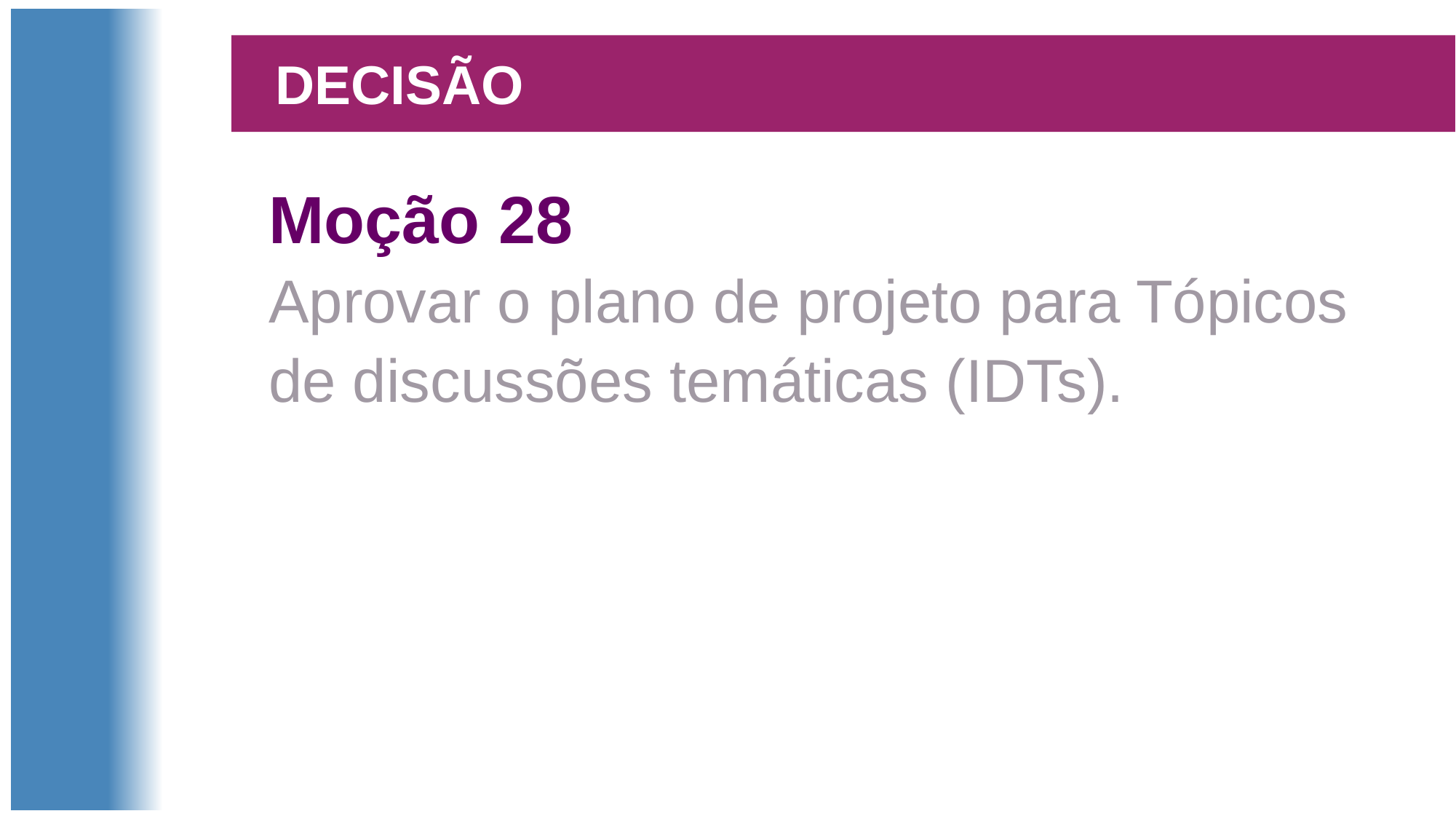

Decisão
Moção 28
Aprovar o plano de projeto para Tópicos de discussões temáticas (IDTs).